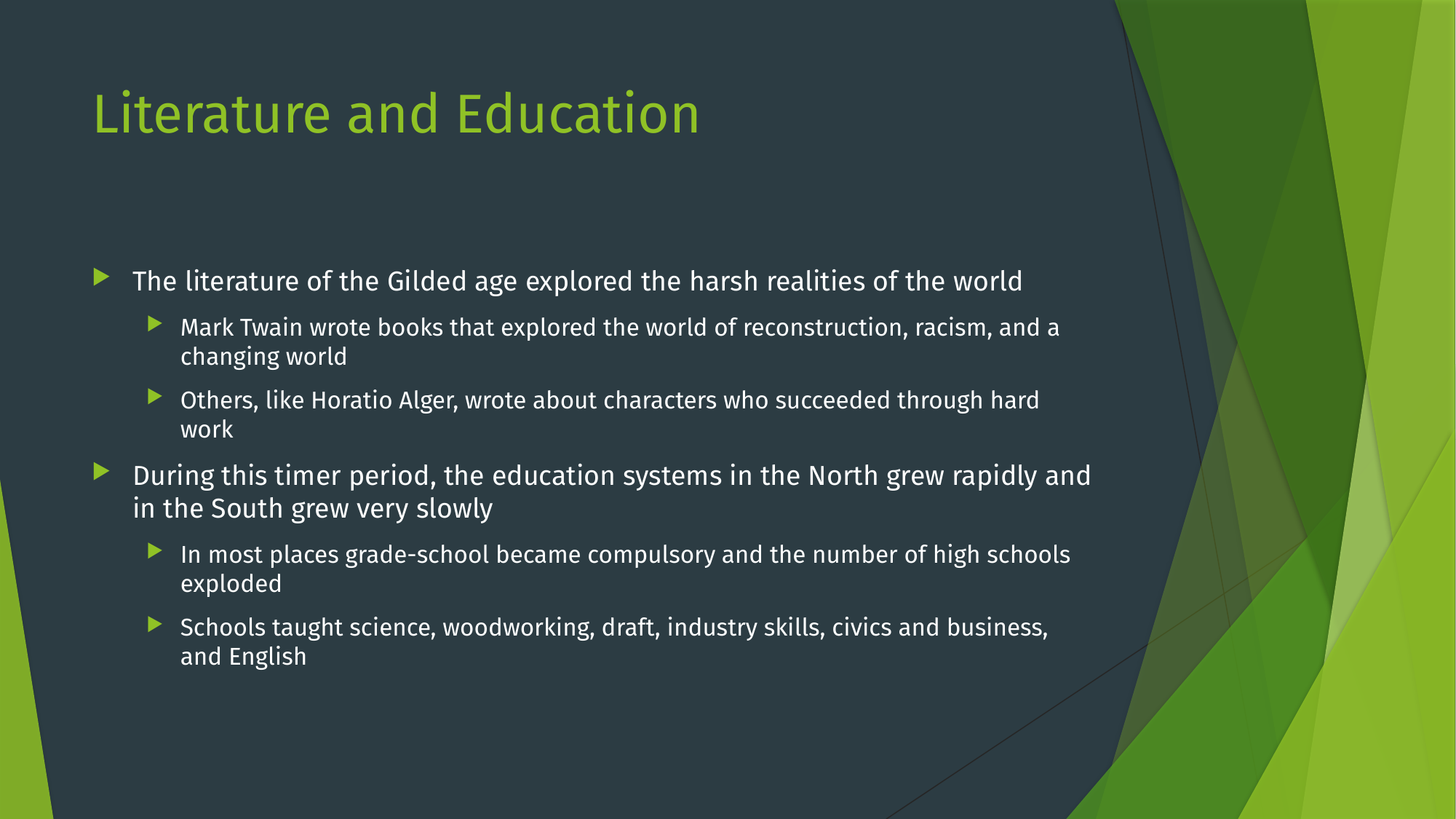

# Literature and Education
The literature of the Gilded age explored the harsh realities of the world
Mark Twain wrote books that explored the world of reconstruction, racism, and a changing world
Others, like Horatio Alger, wrote about characters who succeeded through hard work
During this timer period, the education systems in the North grew rapidly and in the South grew very slowly
In most places grade-school became compulsory and the number of high schools exploded
Schools taught science, woodworking, draft, industry skills, civics and business, and English